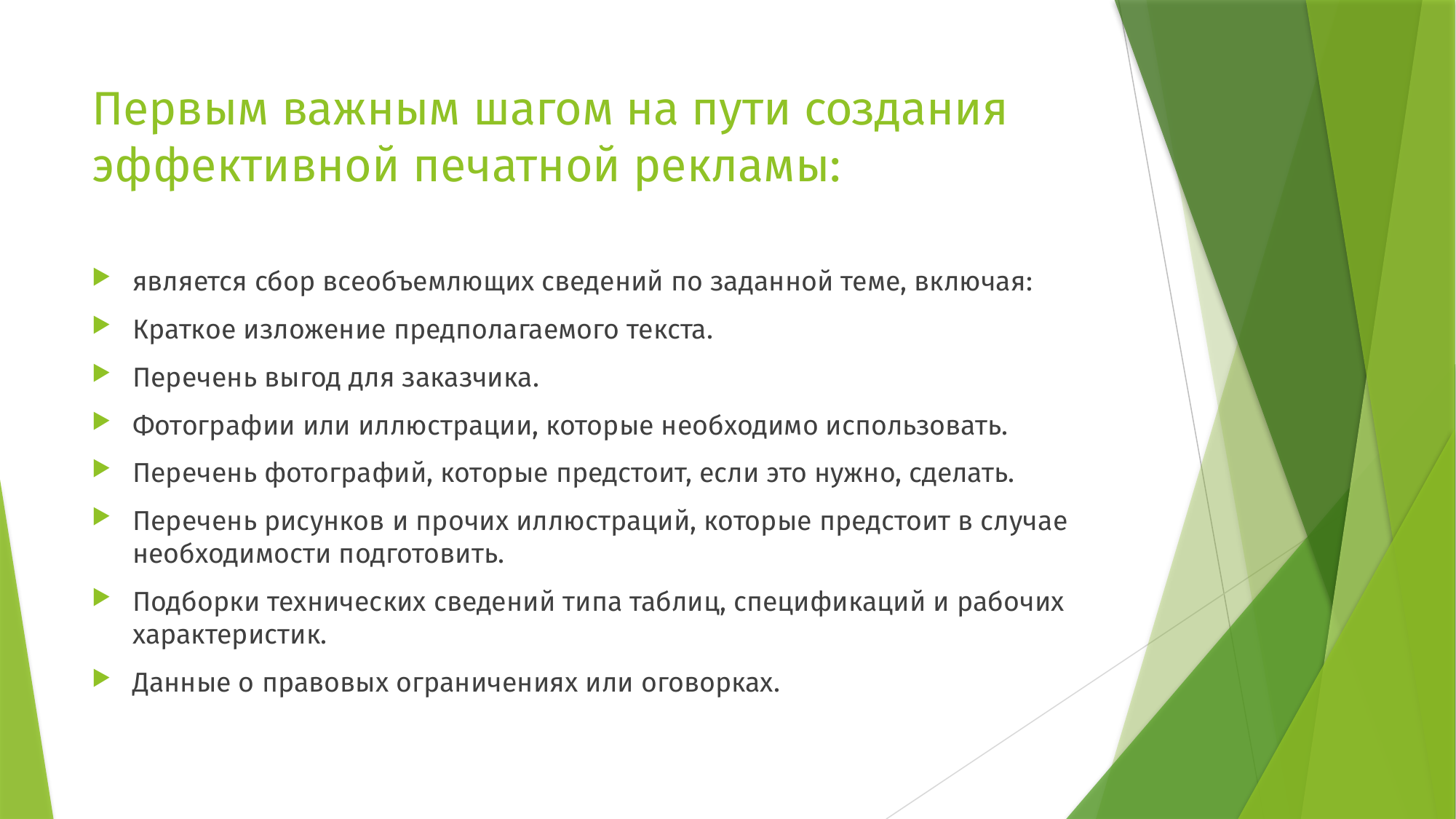

# Первым важным шагом на пути создания эффективной печатной рекламы:
является сбор всеобъемлющих сведений по заданной теме, включая:
Краткое изложение предполагаемого текста.
Перечень выгод для заказчика.
Фотографии или иллюстрации, которые необходимо использовать.
Перечень фотографий, которые предстоит, если это нужно, сделать.
Перечень рисунков и прочих иллюстраций, которые предстоит в случае необходимости подготовить.
Подборки технических сведений типа таблиц, спецификаций и рабочих характеристик.
Данные о правовых ограничениях или оговорках.